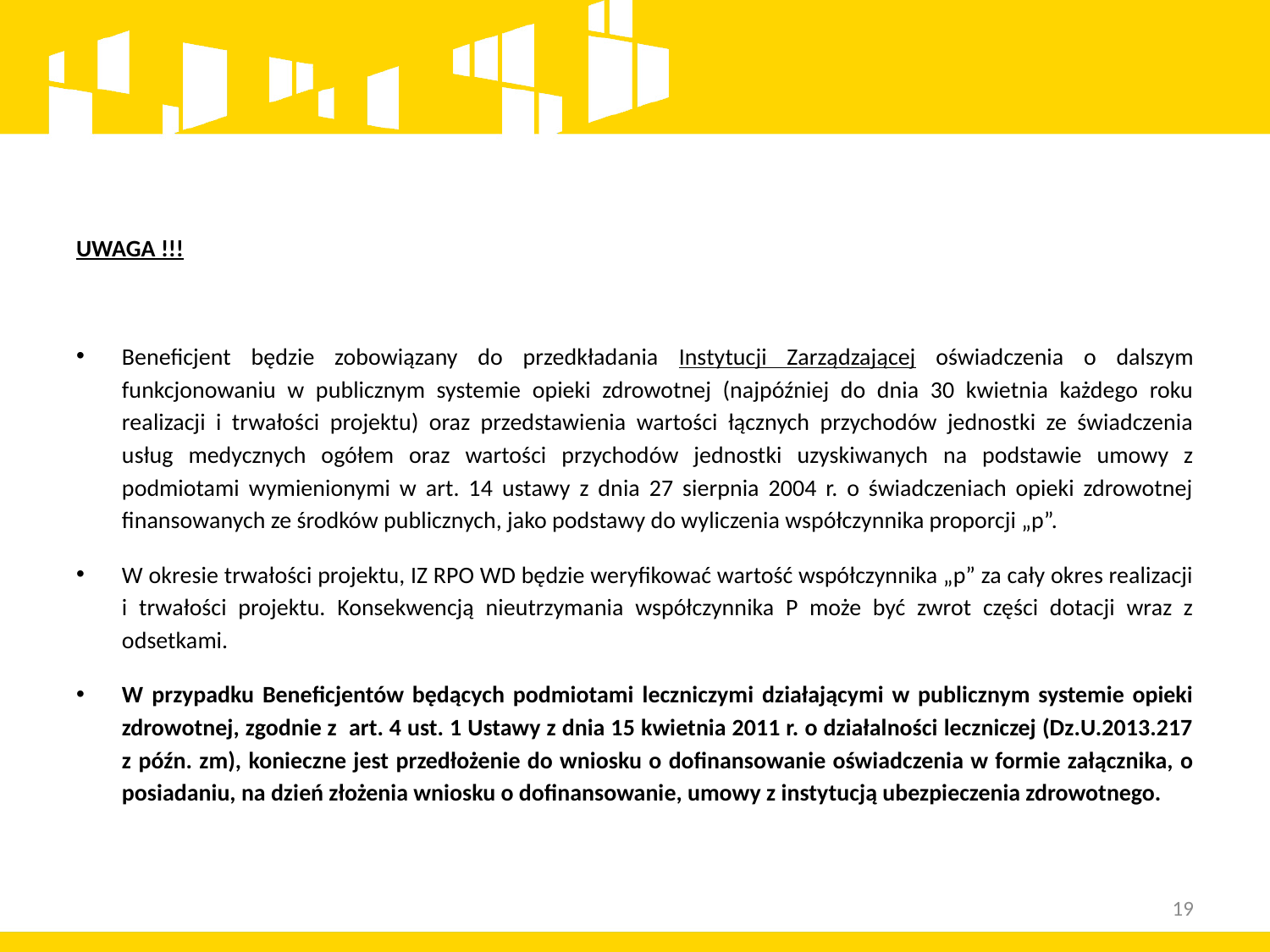

#
UWAGA !!!

Beneficjent będzie zobowiązany do przedkładania Instytucji Zarządzającej oświadczenia o dalszym funkcjonowaniu w publicznym systemie opieki zdrowotnej (najpóźniej do dnia 30 kwietnia każdego roku realizacji i trwałości projektu) oraz przedstawienia wartości łącznych przychodów jednostki ze świadczenia usług medycznych ogółem oraz wartości przychodów jednostki uzyskiwanych na podstawie umowy z podmiotami wymienionymi w art. 14 ustawy z dnia 27 sierpnia 2004 r. o świadczeniach opieki zdrowotnej finansowanych ze środków publicznych, jako podstawy do wyliczenia współczynnika proporcji „p”.
W okresie trwałości projektu, IZ RPO WD będzie weryfikować wartość współczynnika „p” za cały okres realizacji i trwałości projektu. Konsekwencją nieutrzymania współczynnika P może być zwrot części dotacji wraz z odsetkami.
W przypadku Beneficjentów będących podmiotami leczniczymi działającymi w publicznym systemie opieki zdrowotnej, zgodnie z  art. 4 ust. 1 Ustawy z dnia 15 kwietnia 2011 r. o działalności leczniczej (Dz.U.2013.217 z późn. zm), konieczne jest przedłożenie do wniosku o dofinansowanie oświadczenia w formie załącznika, o posiadaniu, na dzień złożenia wniosku o dofinansowanie, umowy z instytucją ubezpieczenia zdrowotnego.

19